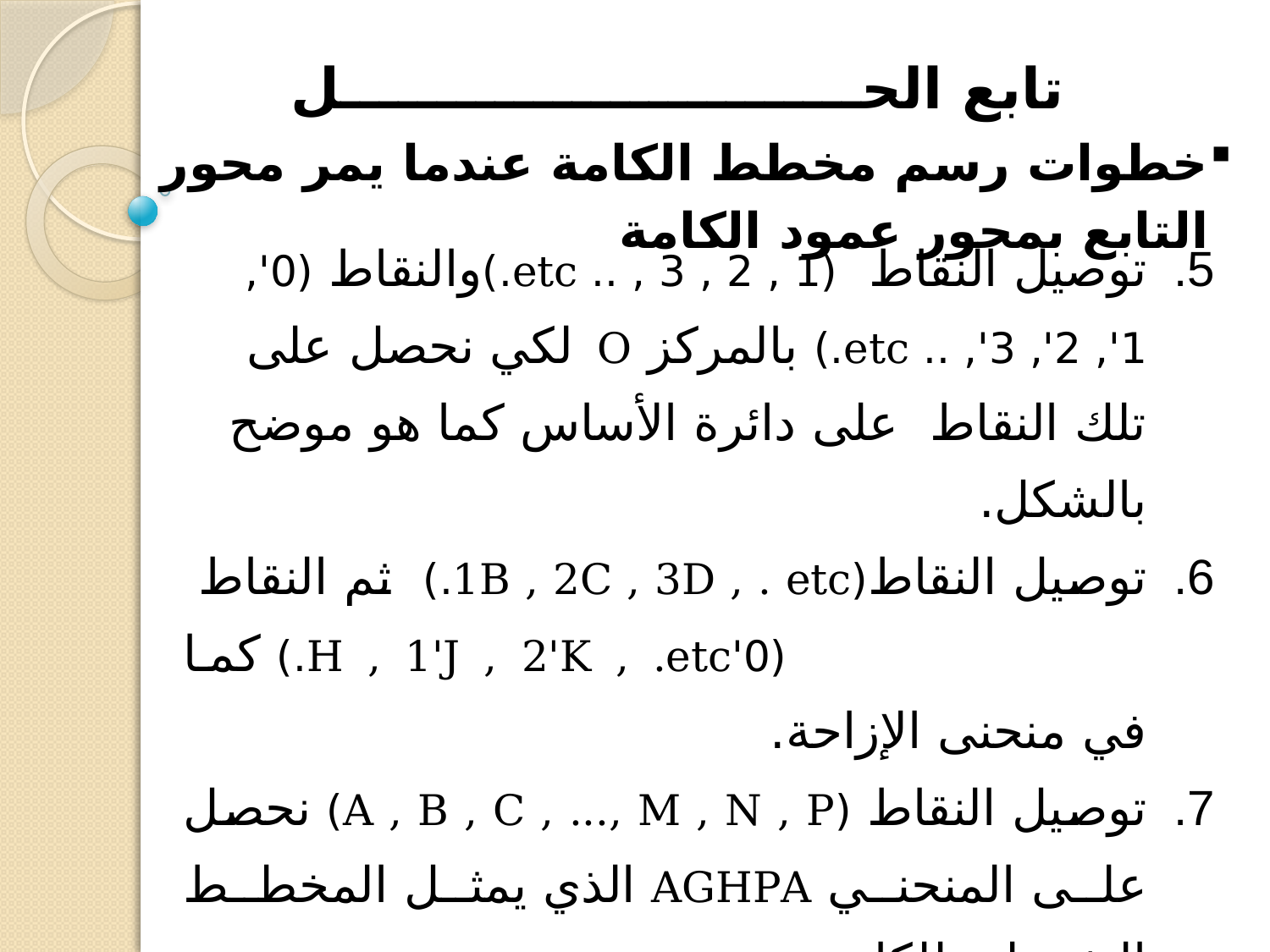

# تابع الحـــــــــــــــــــــــــــل
خطوات رسم مخطط الكامة عندما يمر محور التابع بمحور عمود الكامة
توصيل النقاط  (1 , 2 , 3 , .. etc.)والنقاط (0', 1', 2', 3', .. etc.) بالمركز O  لكي نحصل على تلك النقاط  على دائرة الأساس كما هو موضح بالشكل.
توصيل النقاط(1B , 2C , 3D , . etc.)  ثم النقاط                         (0'H , 1'J , 2'K , .etc.) كما في منحنى الإزاحة.
توصيل النقاط (A , B , C , ..., M , N , P) نحصل على المنحني AGHPA الذي يمثل المخطط التفصيلي للكامة.